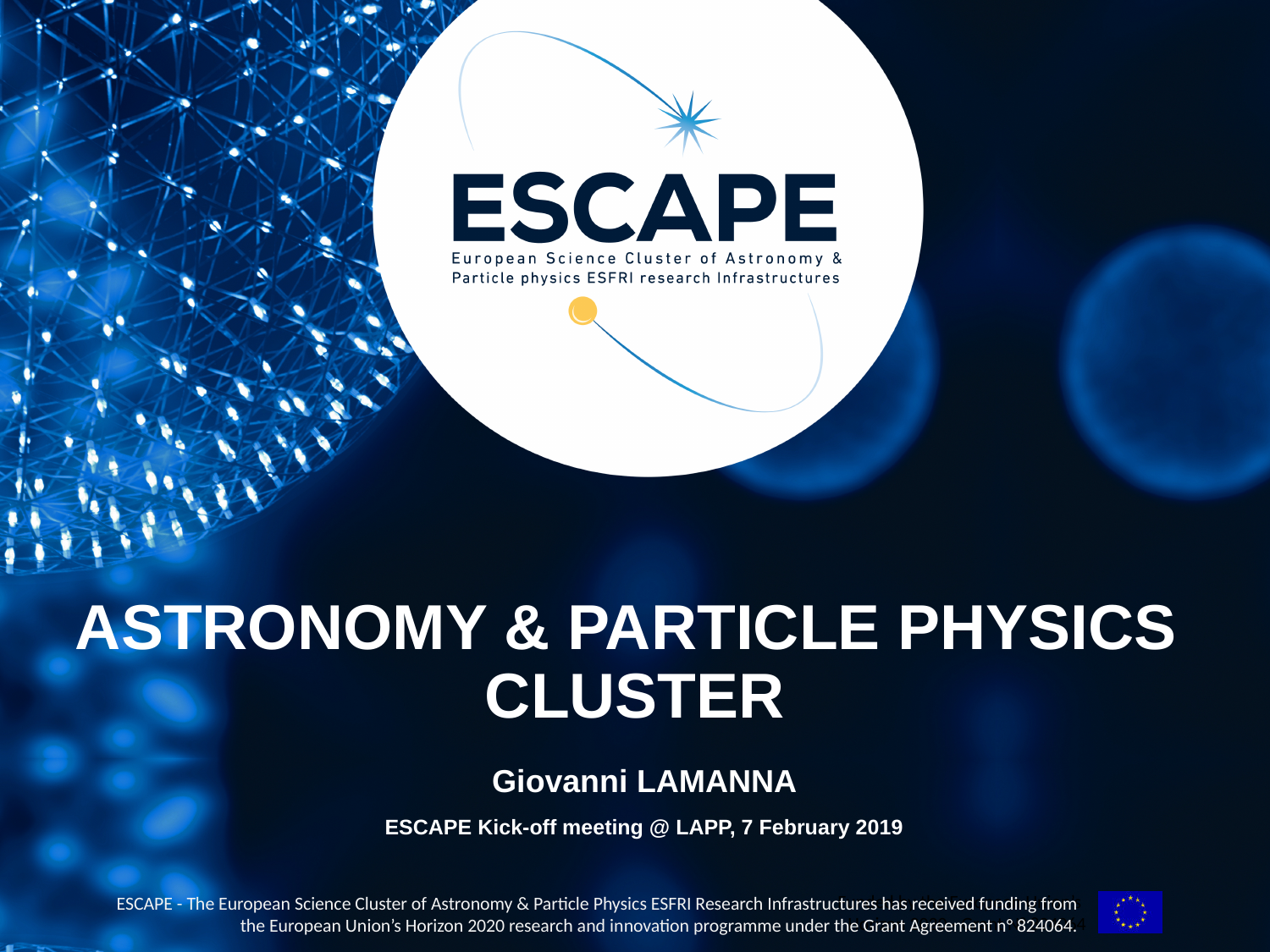

# ASTRONOMY & PARTICLE PHYSICS CLUSTER
Giovanni LAMANNA
ESCAPE Kick-off meeting @ LAPP, 7 February 2019